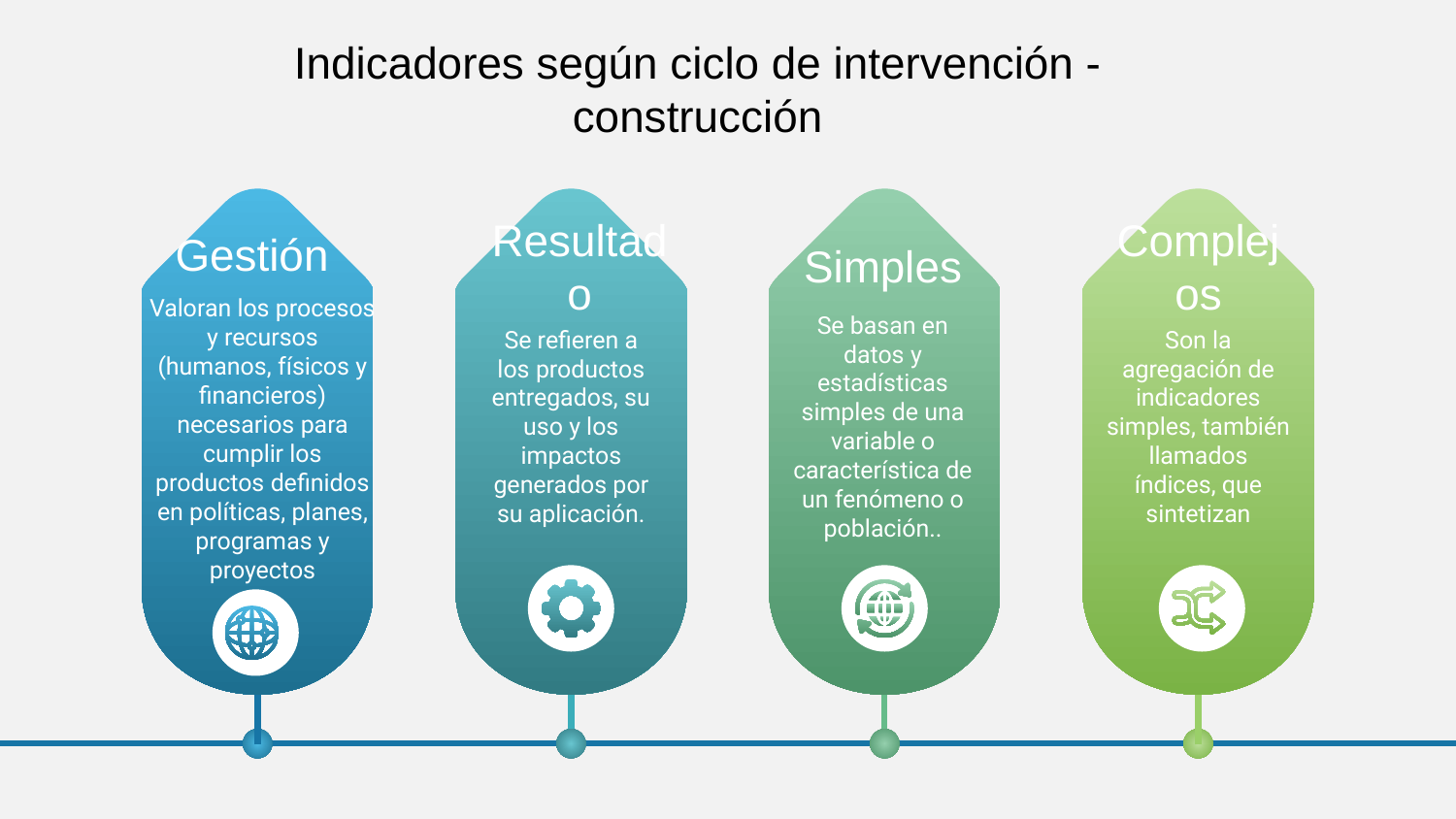

# Indicadores según ciclo de intervención - construcción

Mars
Despite being red, Mars is actually a cold place

Resultado
Se refieren a los productos entregados, su uso y los impactos generados por su aplicación.

Gestión
Venus has a beautiful name, but it’s terribly hot

Saturn
Saturn is not solid like Earth, but is a gas giant
Gestión
Simples
Se basan en datos y estadísticas simples de una variable o característica de un fenómeno o población..
Complejos
Son la agregación de indicadores simples, también llamados índices, que sintetizan
Valoran los procesos y recursos (humanos, físicos y financieros) necesarios para cumplir los productos definidos en políticas, planes, programas y proyectos